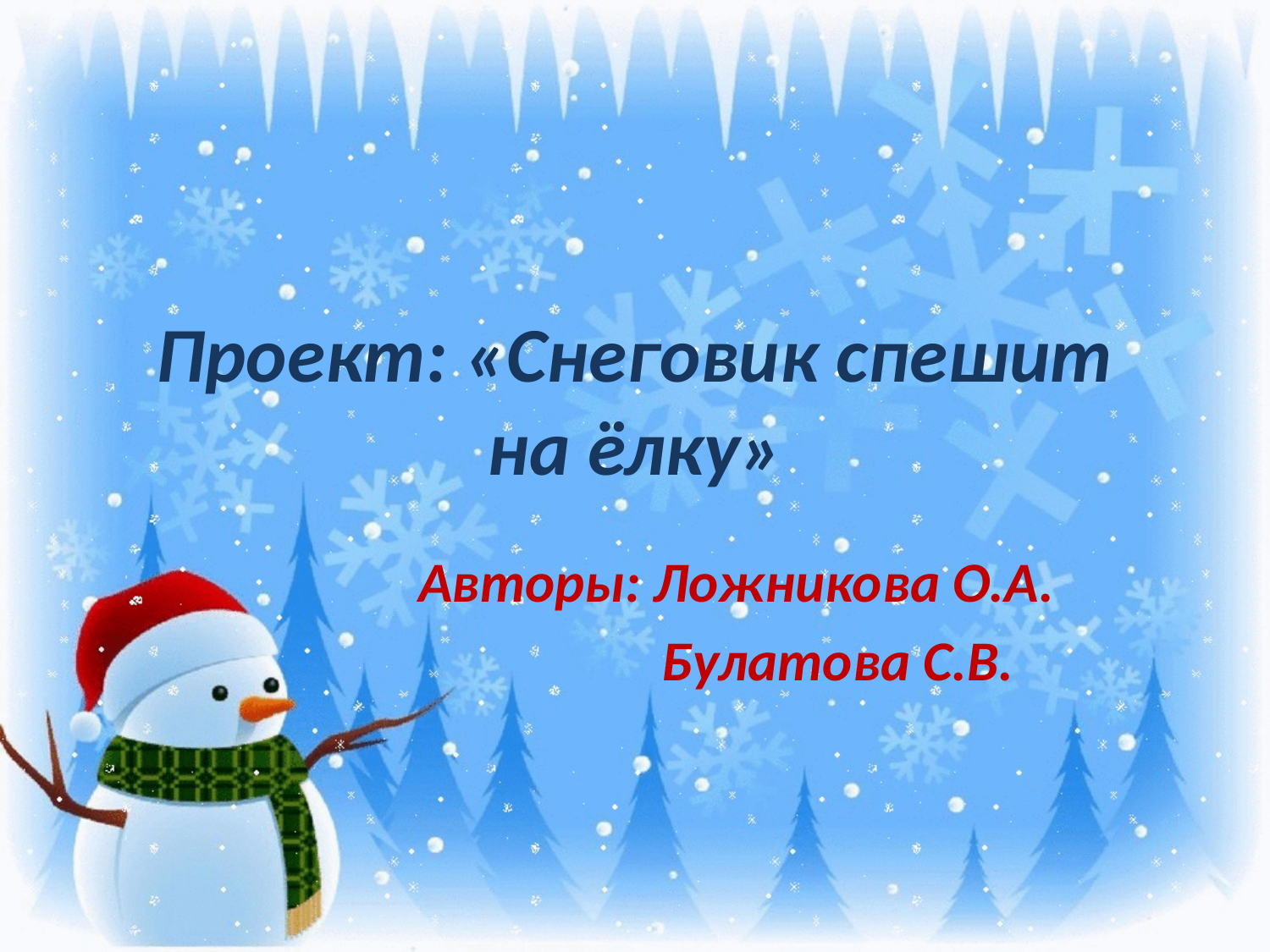

# Проект: «Снеговик спешит на ёлку»
                Авторы: Ложникова О.А.
                                Булатова С.В.